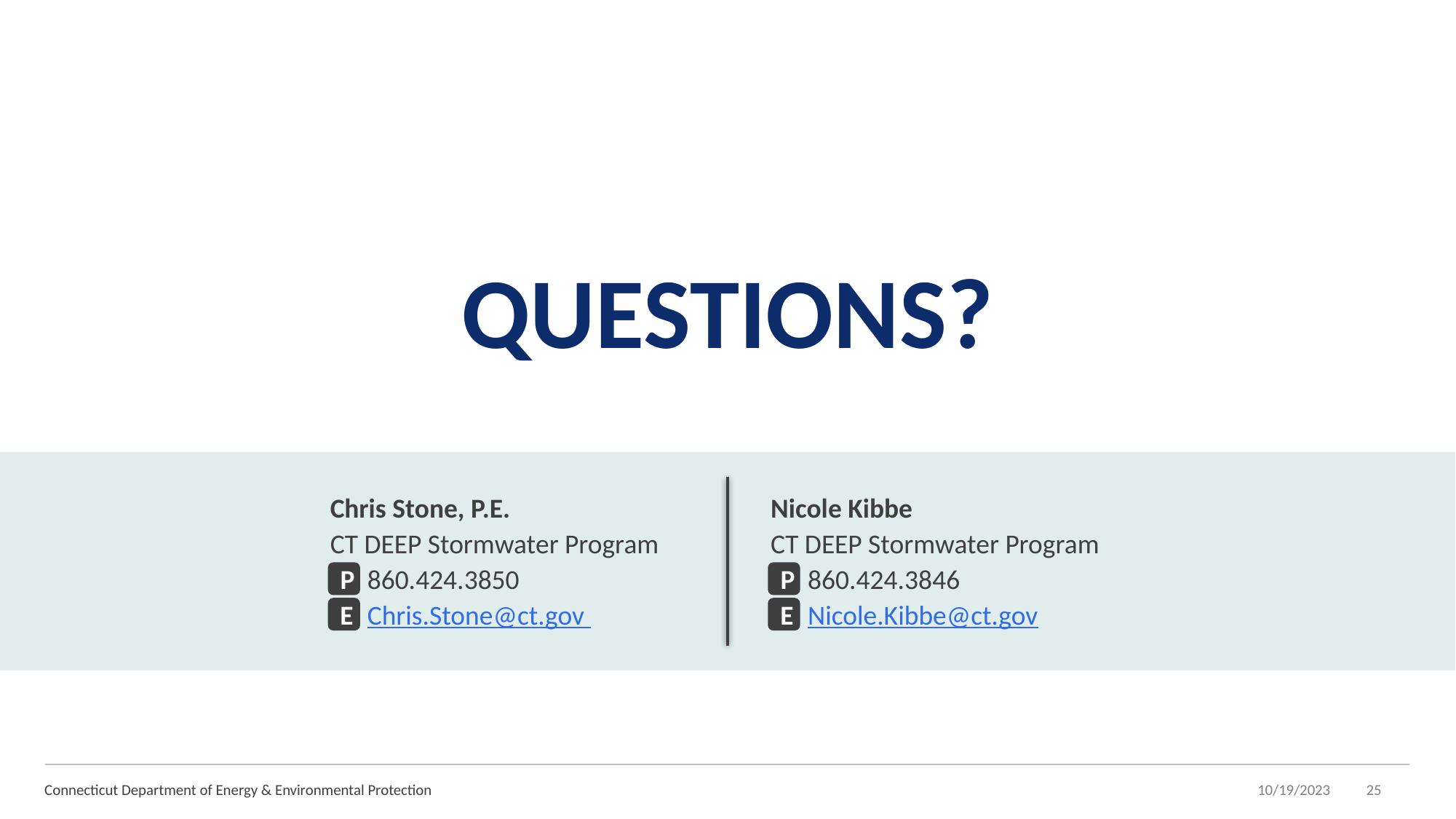

# Questions?

Chris Stone, P.E.
CT DEEP Stormwater Program
      860.424.3850
      Chris.Stone@ct.gov
Nicole Kibbe
CT DEEP Stormwater Program
      860.424.3846
      Nicole.Kibbe@ct.gov
P
E
P
E
Connecticut Department of Energy & Environmental Protection
10/19/2023
25